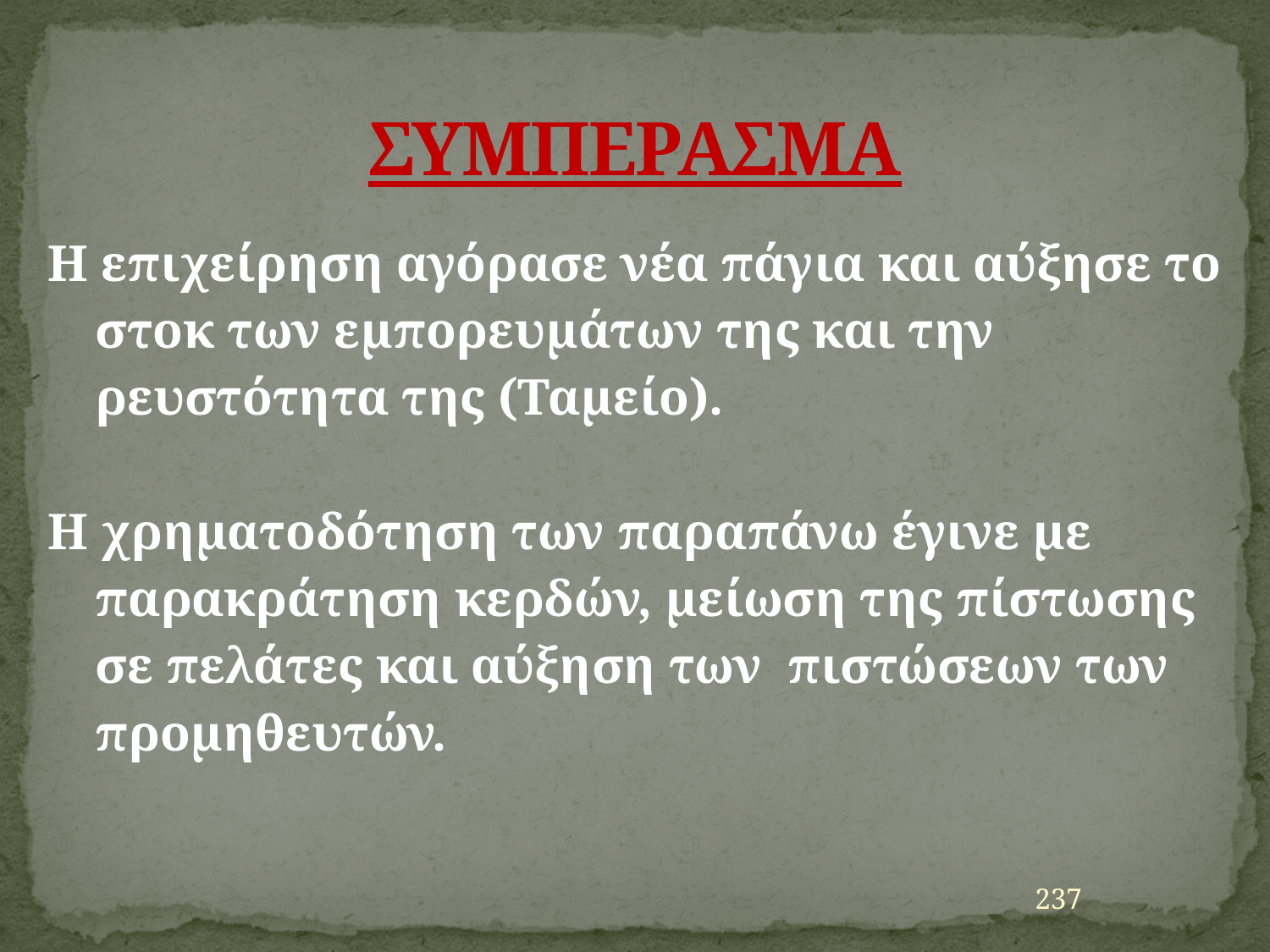

# ΣΥΜΠΕΡΑΣΜΑ
| Η επιχείρηση αγόρασε νέα πάγια και αύξησε το στοκ των εμπορευμάτων της και την ρευστότητα της (Ταμείο). Η χρηματοδότηση των παραπάνω έγινε με παρακράτηση κερδών, μείωση της πίστωσης σε πελάτες και αύξηση των πιστώσεων των προμηθευτών. |
| --- |
237